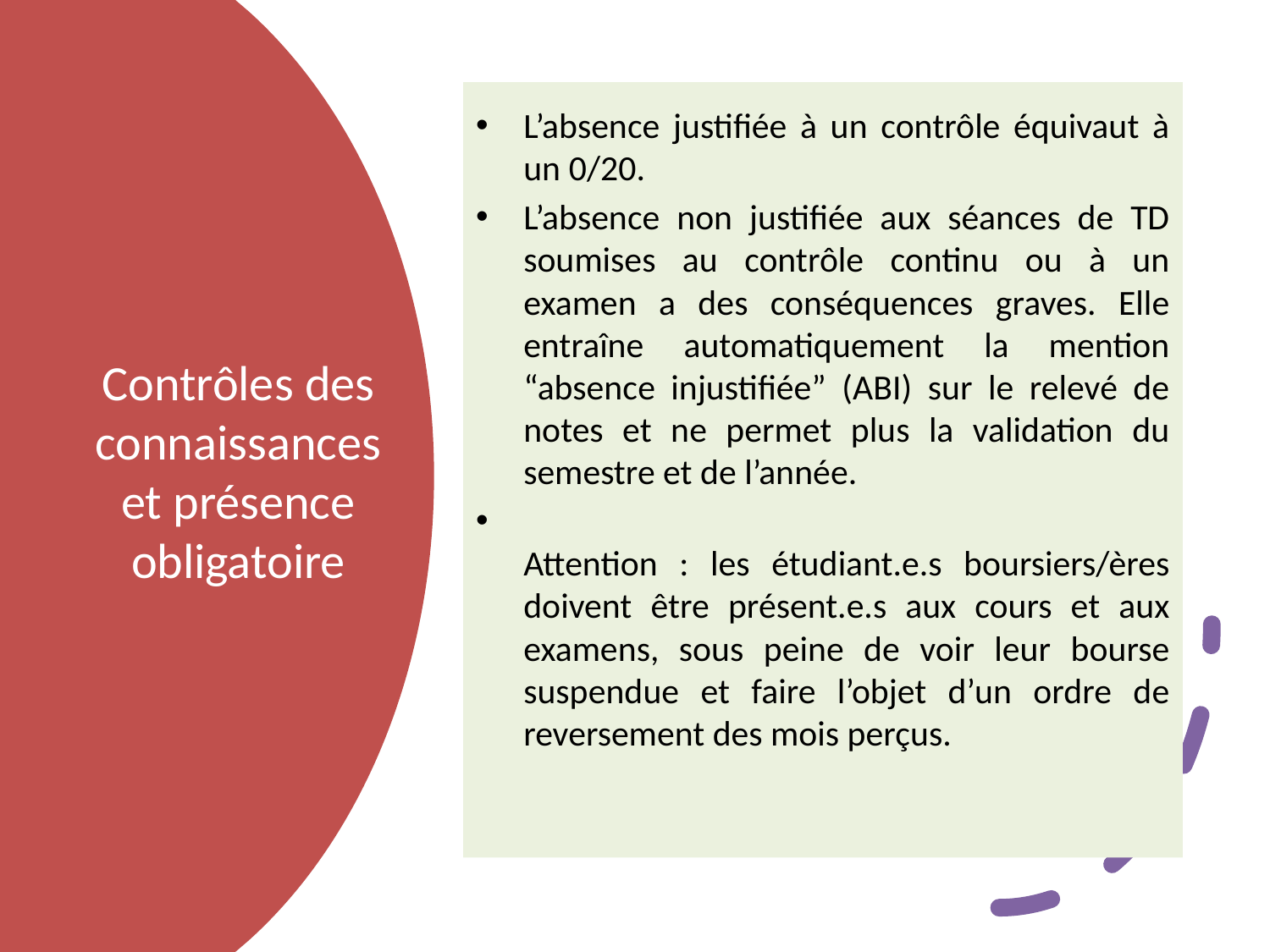

L’absence justifiée à un contrôle équivaut à un 0/20.
L’absence non justifiée aux séances de TD soumises au contrôle continu ou à un examen a des conséquences graves. Elle entraîne automatiquement la mention “absence injustifiée” (ABI) sur le relevé de notes et ne permet plus la validation du semestre et de l’année.
Attention : les étudiant.e.s boursiers/ères doivent être présent.e.s aux cours et aux examens, sous peine de voir leur bourse suspendue et faire l’objet d’un ordre de reversement des mois perçus.

# Contrôles des connaissances et présence obligatoire